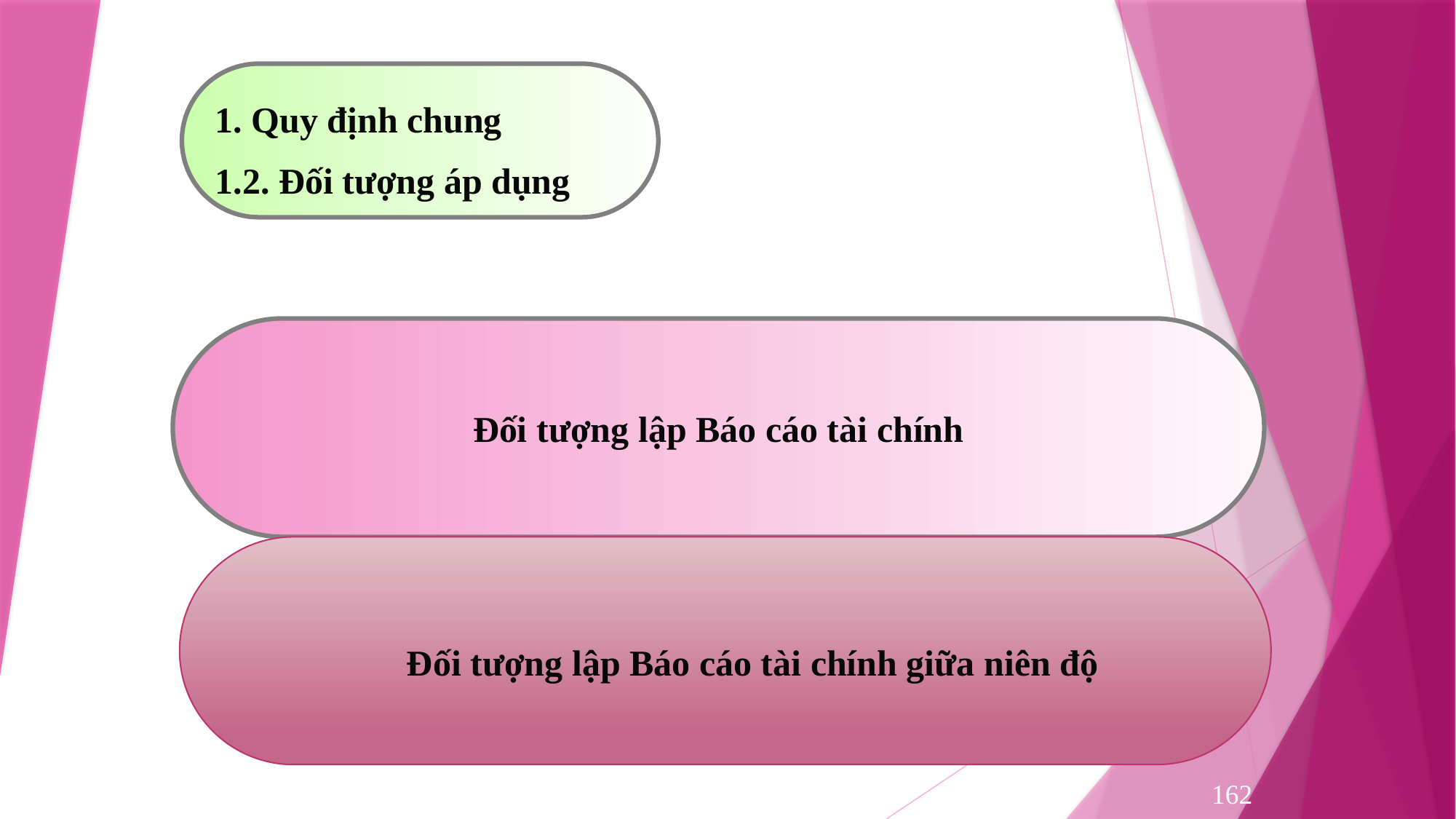

1. Quy định chung
1.2. Đối tượng áp dụng
Đối tượng lập Báo cáo tài chính
Đối tượng lập Báo cáo tài chính giữa niên độ
162